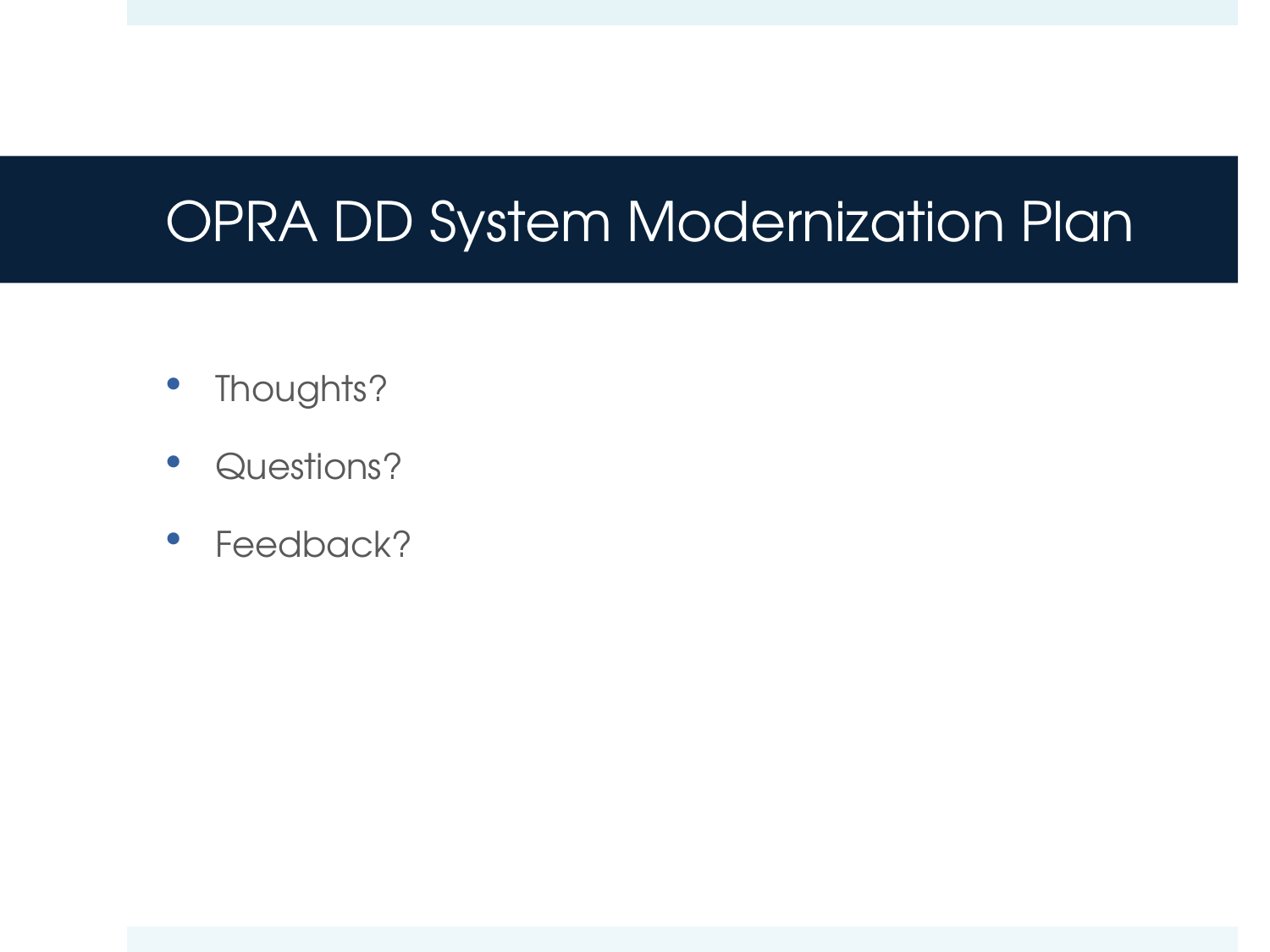

# OPRA DD System Modernization Plan
Thoughts?
Questions?
Feedback?